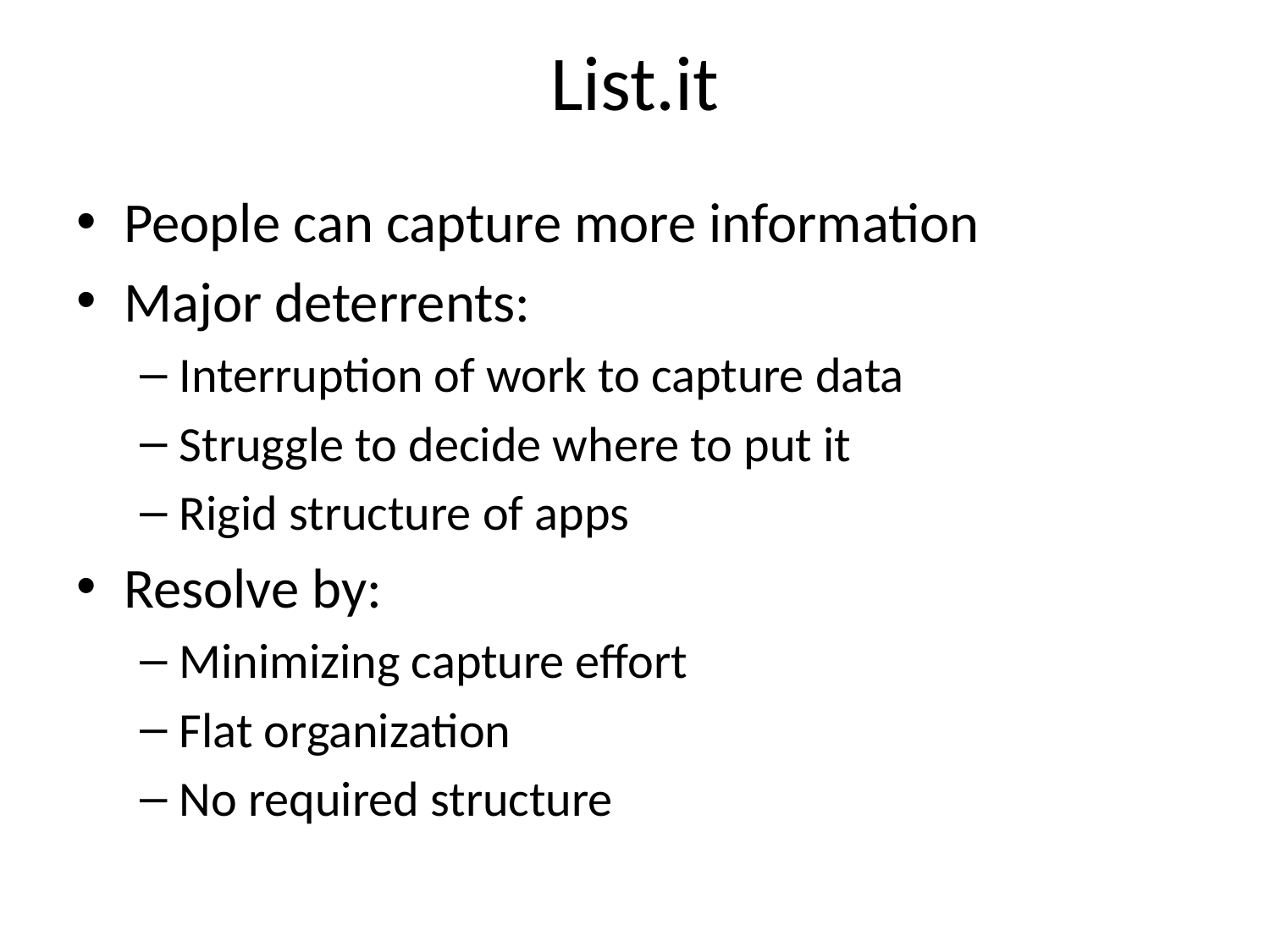

# List.it
People can capture more information
Major deterrents:
Interruption of work to capture data
Struggle to decide where to put it
Rigid structure of apps
Resolve by:
Minimizing capture effort
Flat organization
No required structure